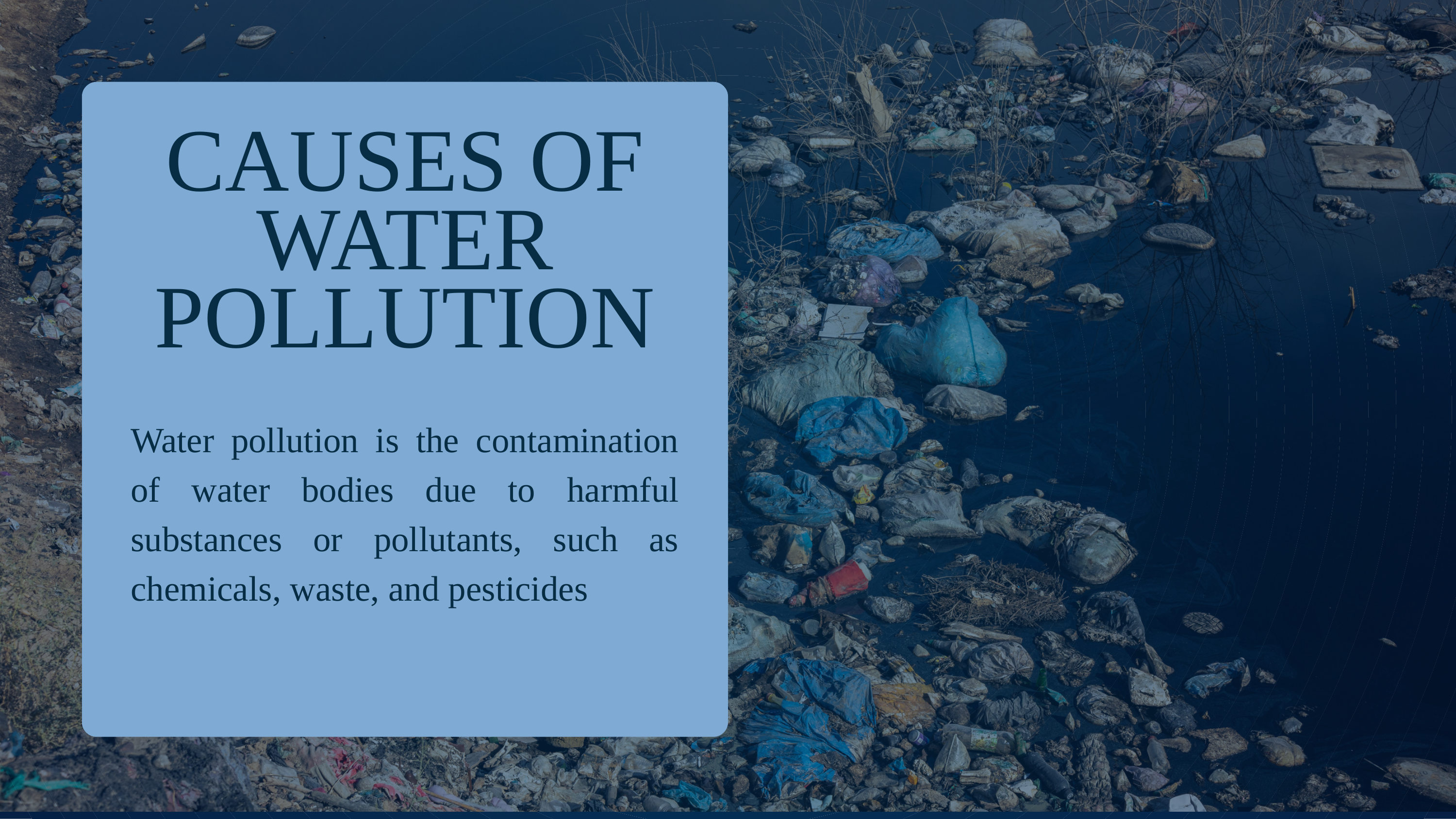

CAUSES OF WATER POLLUTION

Water pollution is the contamination of water bodies due to harmful substances or pollutants, such as chemicals, waste, and pesticides